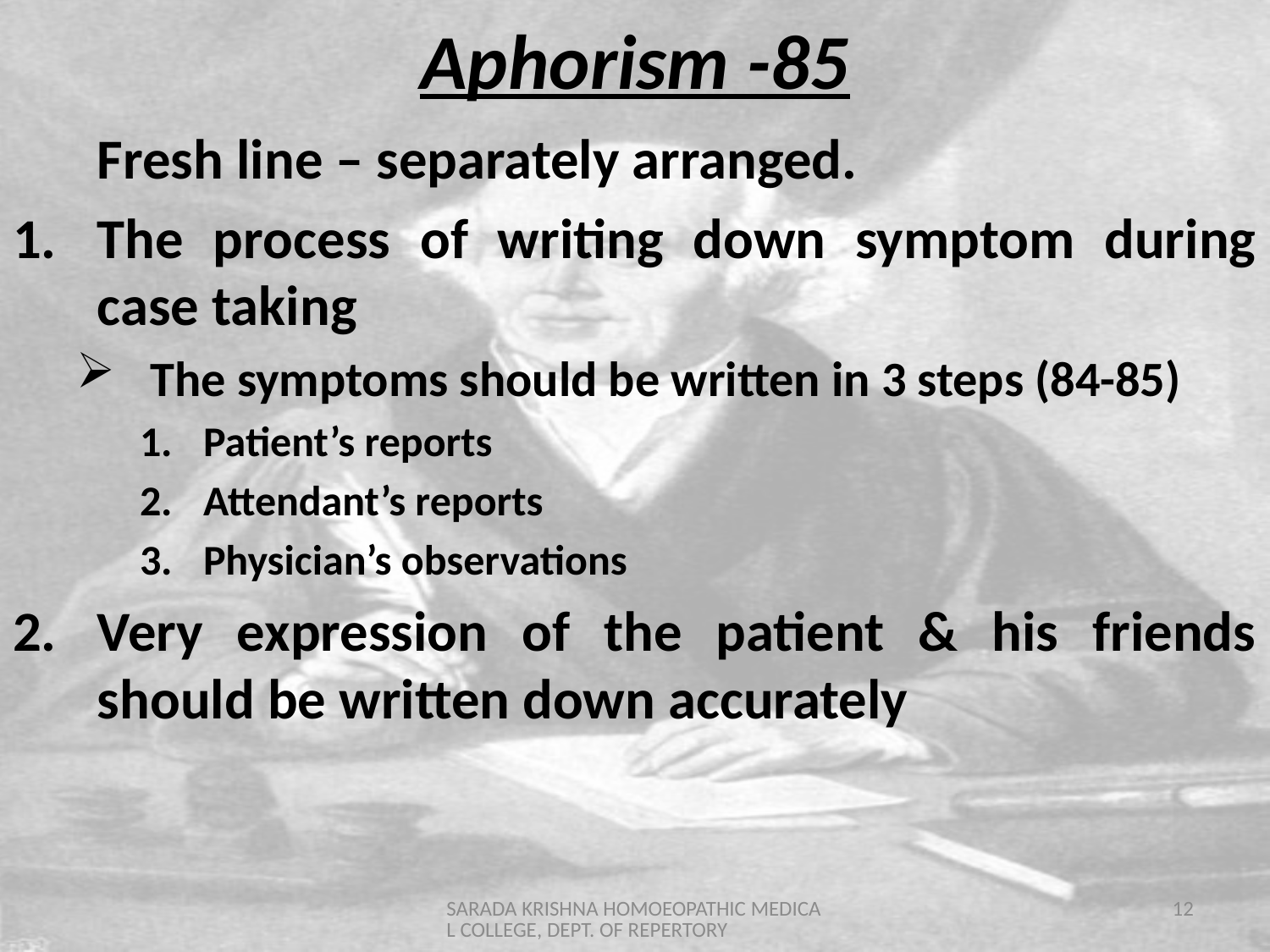

# Aphorism -85
	Fresh line – separately arranged.
The process of writing down symptom during case taking
The symptoms should be written in 3 steps (84-85)
Patient’s reports
Attendant’s reports
Physician’s observations
Very expression of the patient & his friends should be written down accurately

SARADA KRISHNA HOMOEOPATHIC MEDICAL COLLEGE, DEPT. OF REPERTORY
12